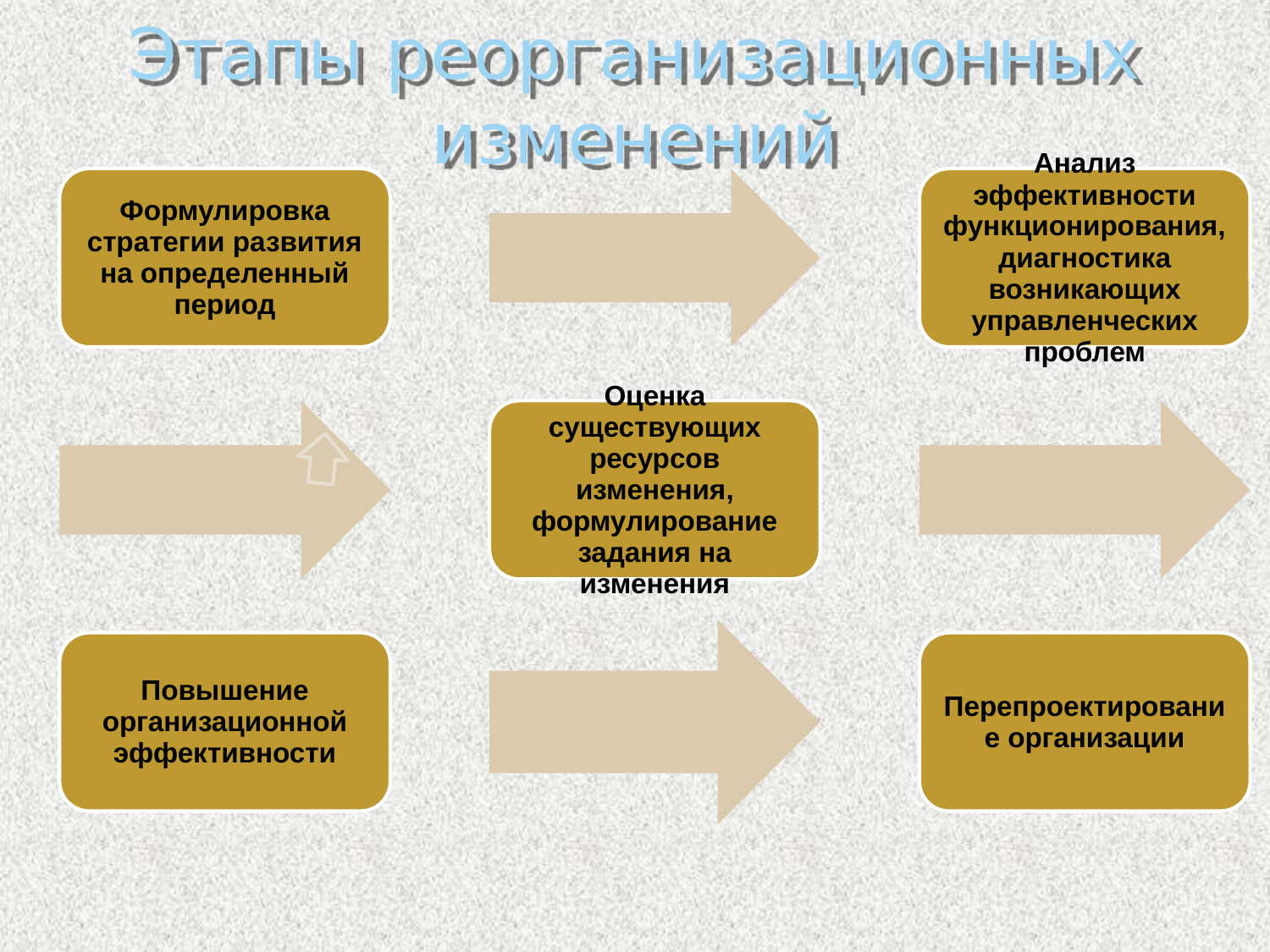

# Этапы реорганизационных изменений
Формулировка стратегии развития на определенный период
Анализ эффективности функционирования,
диагностика возникающих управленческих проблем
Оценка существующих ресурсов изменения,
формулирование задания на изменения
Перепроектирование организации
Повышение организационной эффективности